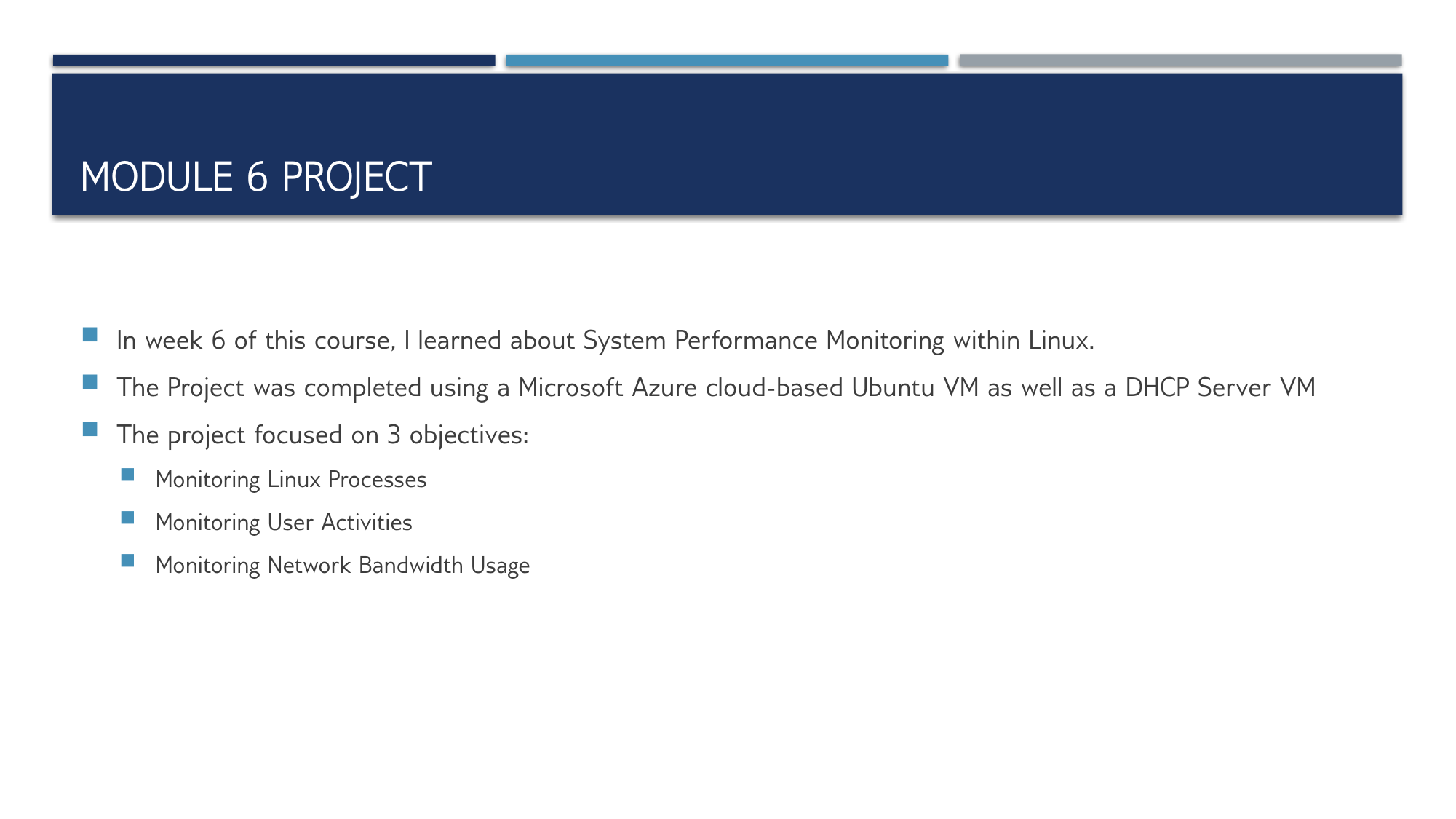

# Module 6 Project
In week 6 of this course, I learned about System Performance Monitoring within Linux.
The Project was completed using a Microsoft Azure cloud-based Ubuntu VM as well as a DHCP Server VM
The project focused on 3 objectives:
Monitoring Linux Processes
Monitoring User Activities
Monitoring Network Bandwidth Usage